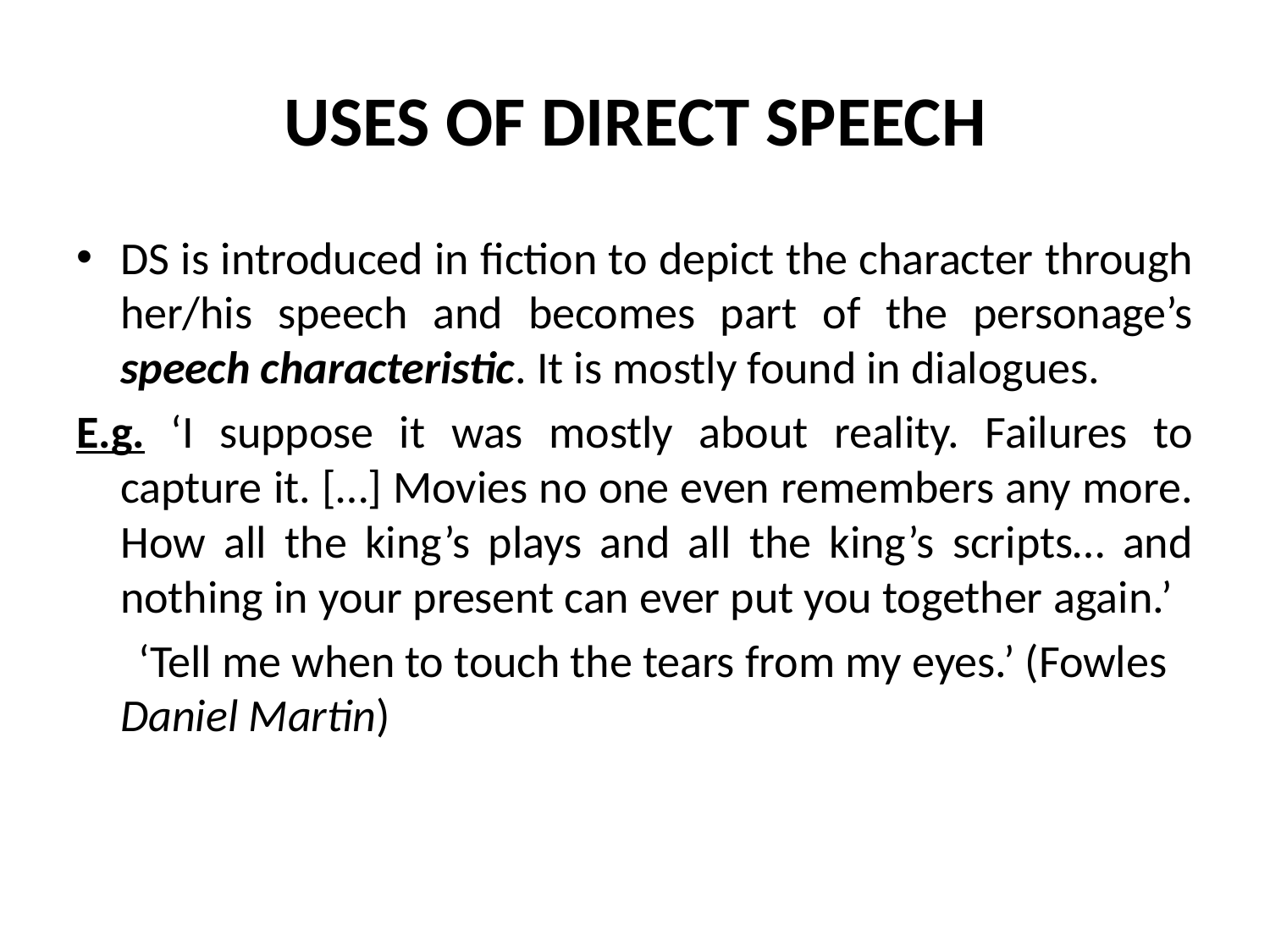

# USES OF DIRECT SPEECH
DS is introduced in fiction to depict the character through her/his speech and becomes part of the personage’s speech characteristic. It is mostly found in dialogues.
E.g. ‘I suppose it was mostly about reality. Failures to capture it. […] Movies no one even remembers any more. How all the king’s plays and all the king’s scripts… and nothing in your present can ever put you together again.’
      ‘Tell me when to touch the tears from my eyes.’ (Fowles Daniel Martin)